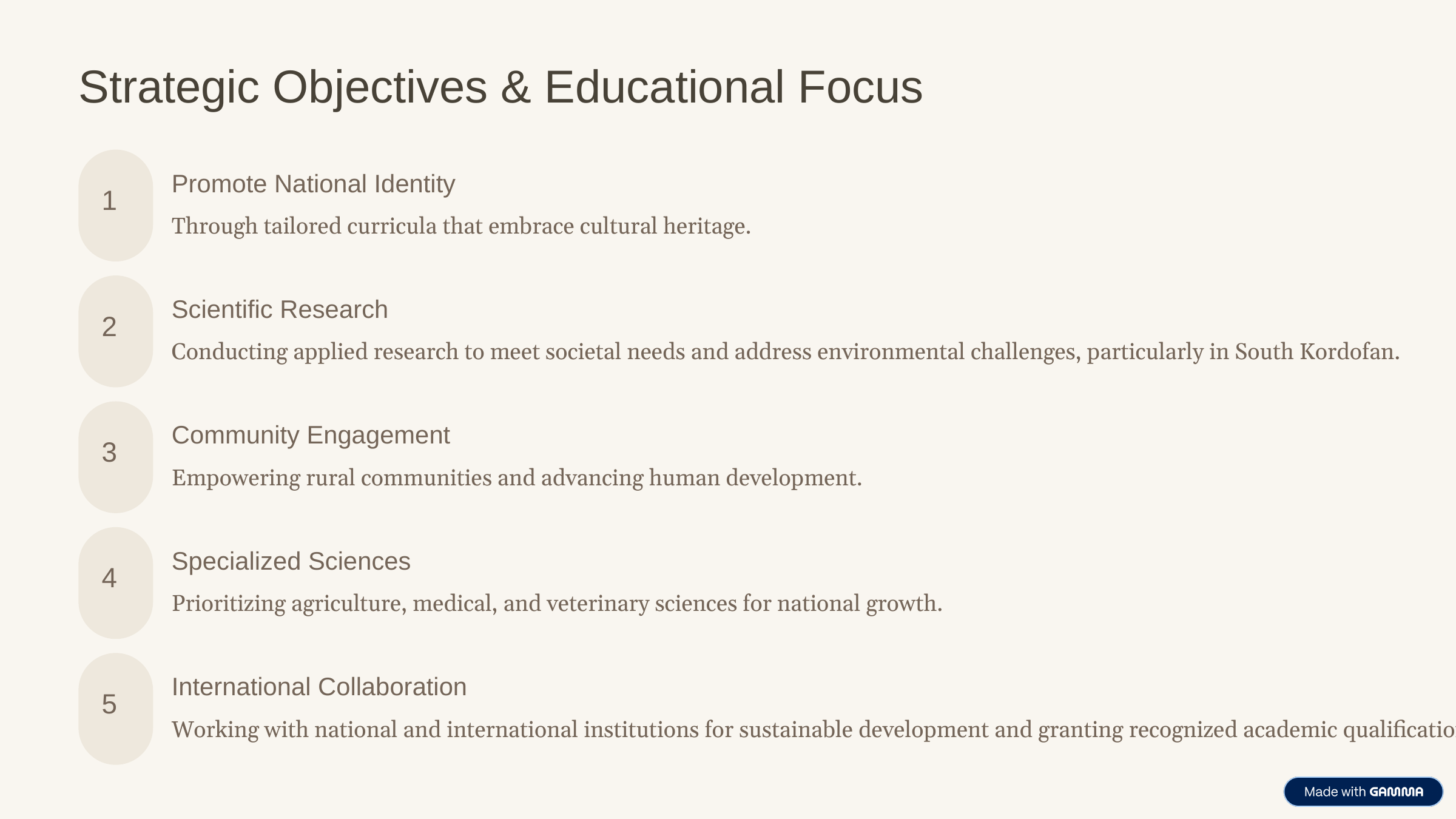

Strategic Objectives & Educational Focus

Promote National Identity
1
Through tailored curricula that embrace cultural heritage.

Scientific Research
2
Conducting applied research to meet societal needs and address environmental challenges, particularly in South Kordofan.

Community Engagement
3
Empowering rural communities and advancing human development.

Specialized Sciences
4
Prioritizing agriculture, medical, and veterinary sciences for national growth.

International Collaboration
5
Working with national and international institutions for sustainable development and granting recognized academic qualifications.